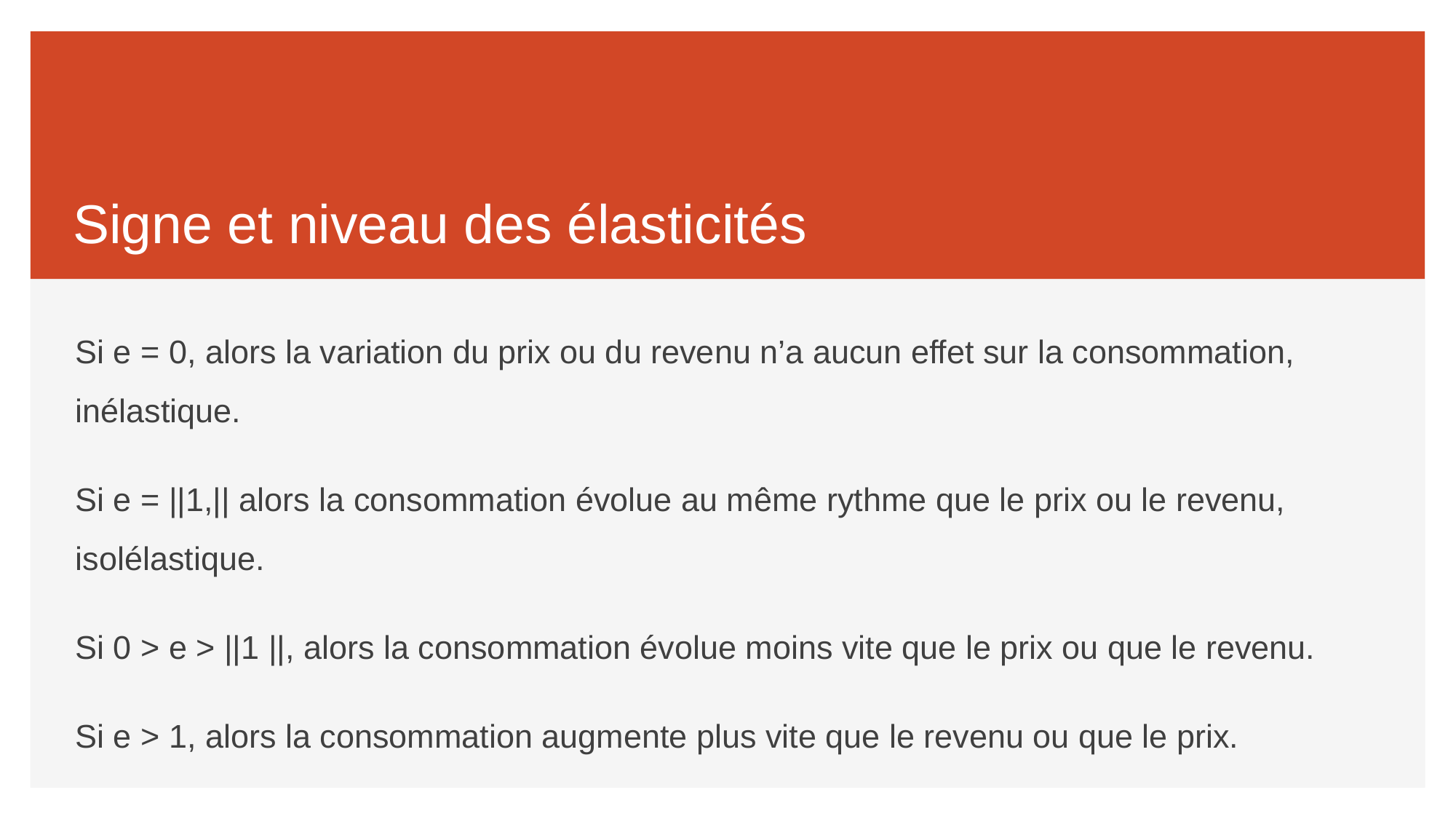

# Signe et niveau des élasticités
Si e = 0, alors la variation du prix ou du revenu n’a aucun effet sur la consommation, inélastique.
Si e = ||1,|| alors la consommation évolue au même rythme que le prix ou le revenu, isolélastique.
Si 0 > e > ||1 ||, alors la consommation évolue moins vite que le prix ou que le revenu.
Si e > 1, alors la consommation augmente plus vite que le revenu ou que le prix.